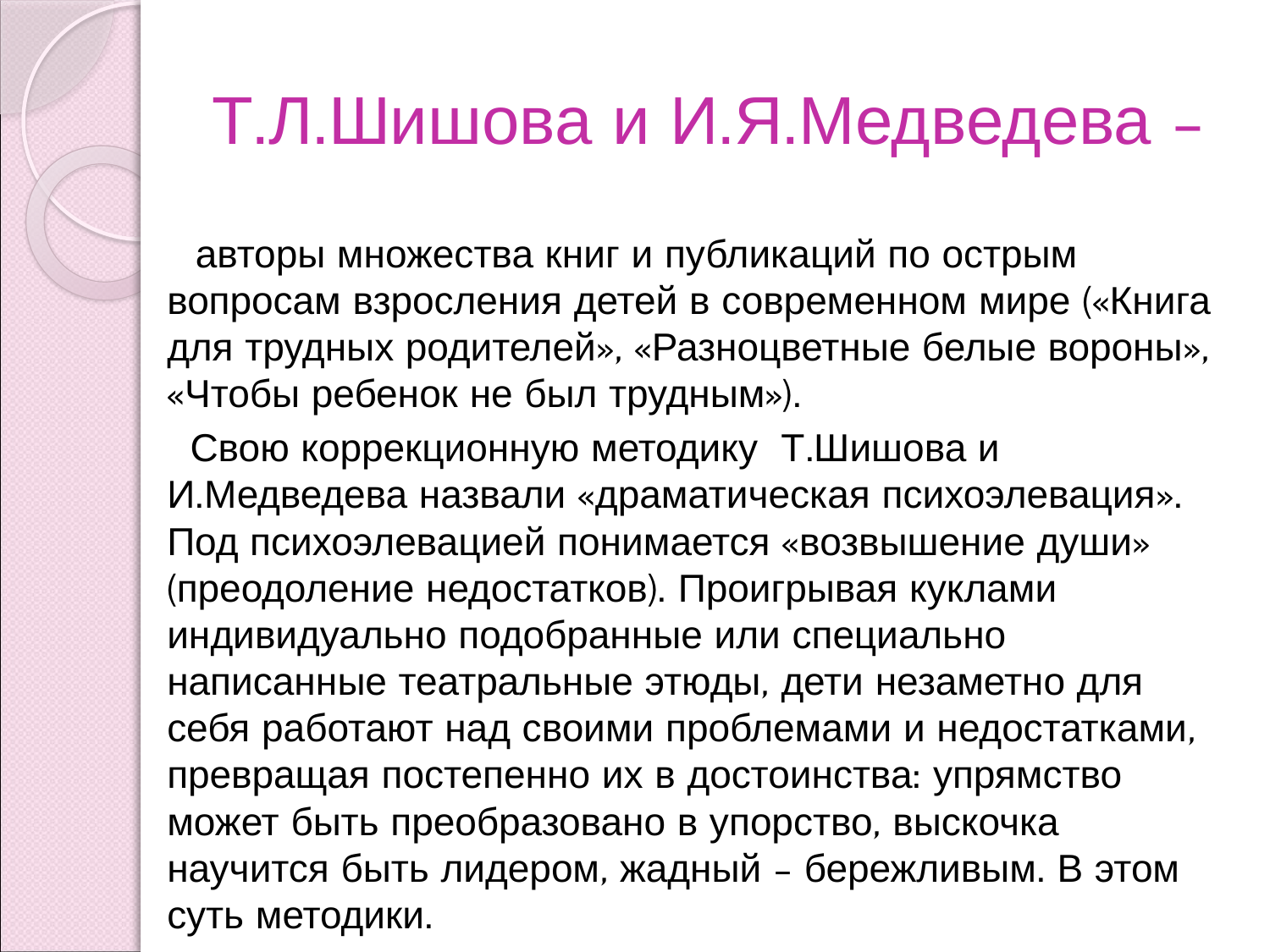

# Т.Л.Шишова и И.Я.Медведева –

     авторы множества книг и публикаций по острым вопросам взросления детей в современном мире («Книга для трудных родителей», «Разноцветные белые вороны», «Чтобы ребенок не был трудным»).
     Свою коррекционную методику  Т.Шишова и И.Медведева назвали «драматическая психоэлевация». Под психоэлевацией понимается «возвышение души» (преодоление недостатков). Проигрывая куклами индивидуально подобранные или специально написанные театральные этюды, дети незаметно для себя работают над своими проблемами и недостатками, превращая постепенно их в достоинства: упрямство может быть преобразовано в упорство, выскочка научится быть лидером, жадный – бережливым. В этом суть методики.